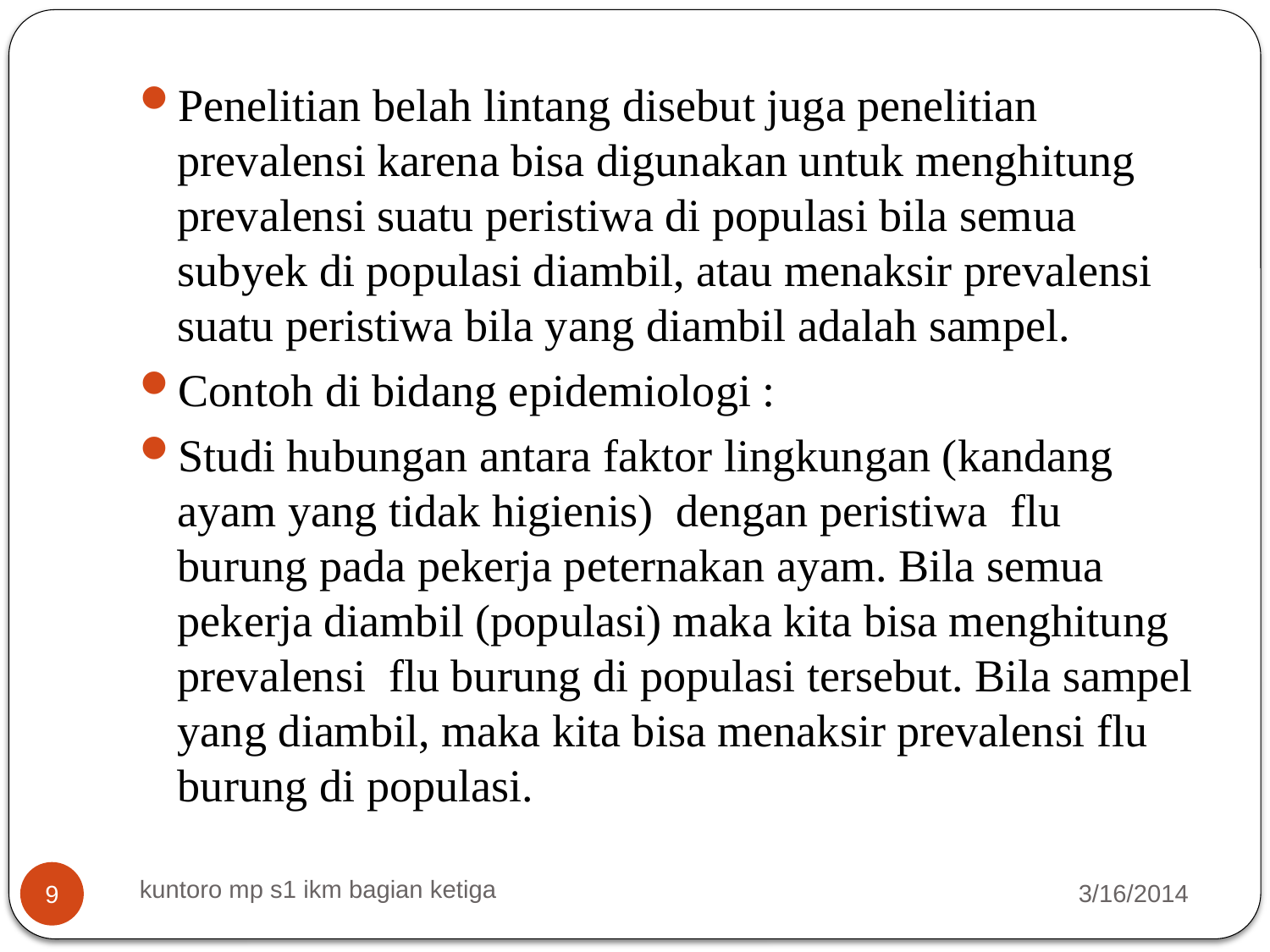

Penelitian belah lintang disebut juga penelitian prevalensi karena bisa digunakan untuk menghitung prevalensi suatu peristiwa di populasi bila semua subyek di populasi diambil, atau menaksir prevalensi suatu peristiwa bila yang diambil adalah sampel.
Contoh di bidang epidemiologi :
Studi hubungan antara faktor lingkungan (kandang ayam yang tidak higienis)  dengan peristiwa  flu burung pada pekerja peternakan ayam. Bila semua pekerja diambil (populasi) maka kita bisa menghitung prevalensi  flu burung di populasi tersebut. Bila sampel yang diambil, maka kita bisa menaksir prevalensi flu burung di populasi.

kuntoro mp s1 ikm bagian ketiga
3/16/2014
9